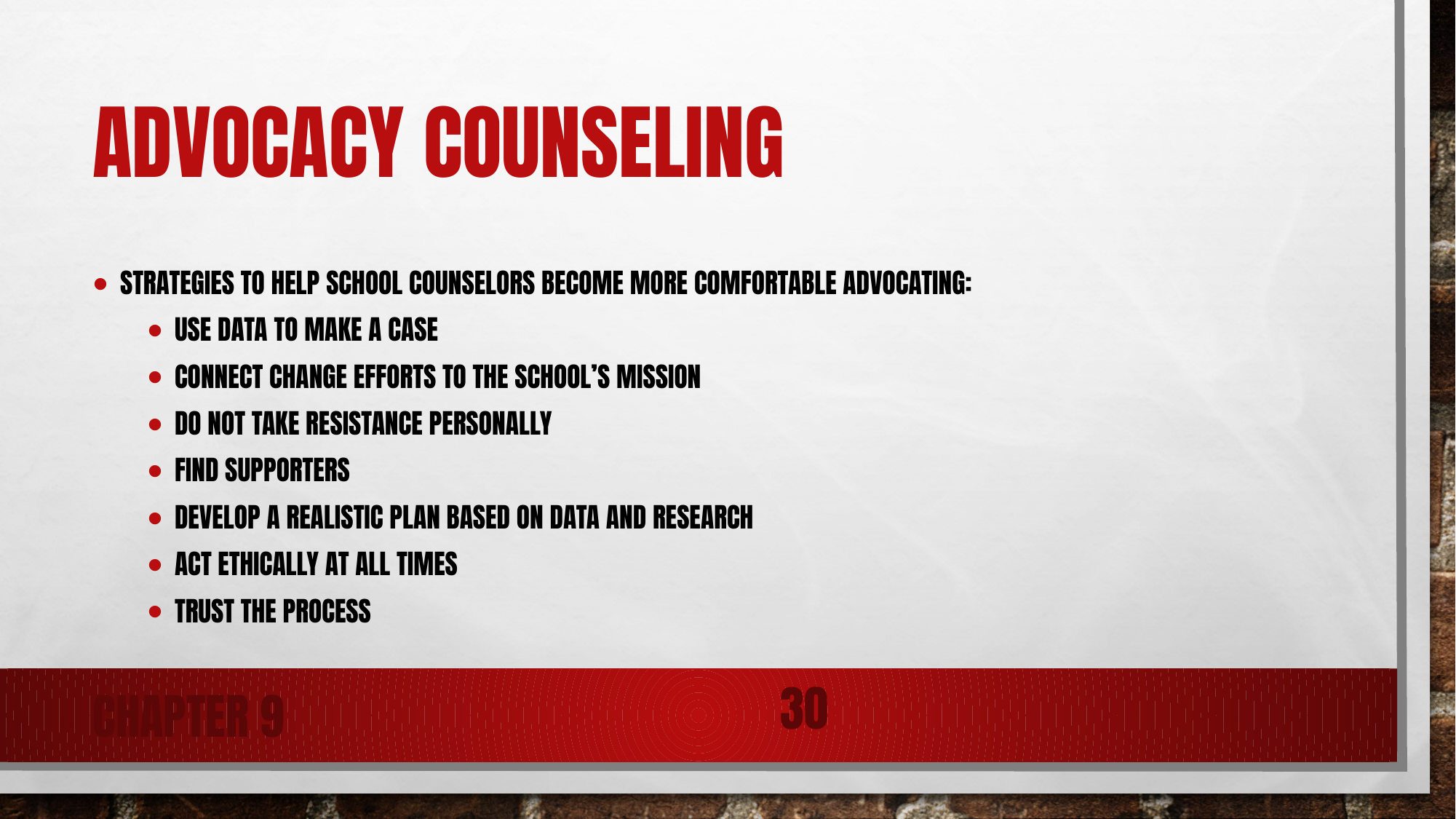

Advocacy Counseling
Strategies to help school counselors become more comfortable advocating:
Use data to make a case
Connect change efforts to the school’s mission
Do not take resistance personally
Find supporters
Develop a realistic plan based on data and research
Act ethically at all times
Trust the process
Chapter 9
30